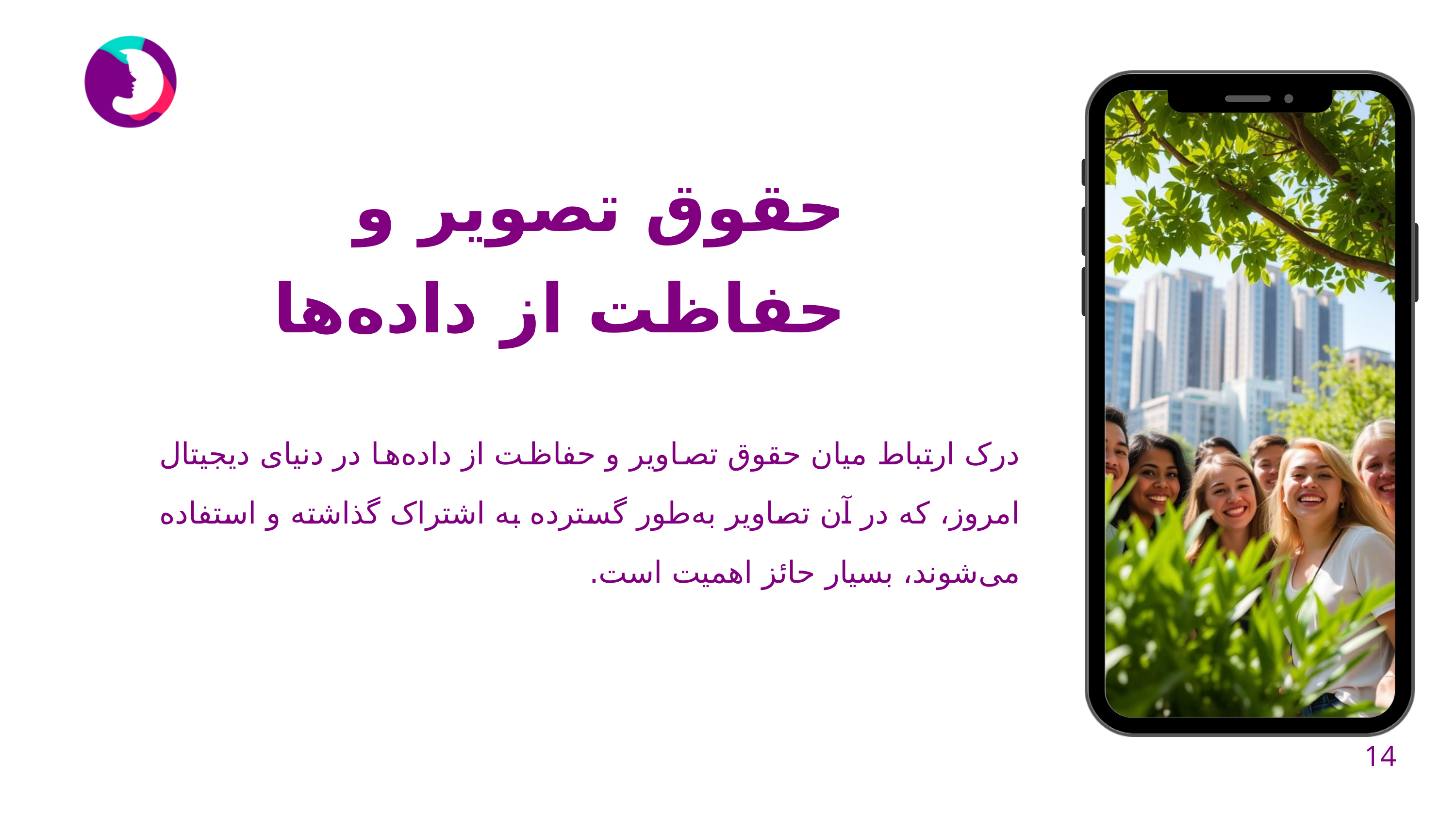

حقوق تصویر و حفاظت از داده‌ها

درک ارتباط میان حقوق تصاویر و حفاظت از داده‌ها در دنیای دیجیتال امروز، که در آن تصاویر به‌طور گسترده به اشتراک گذاشته و استفاده می‌شوند، بسیار حائز اهمیت است.

14